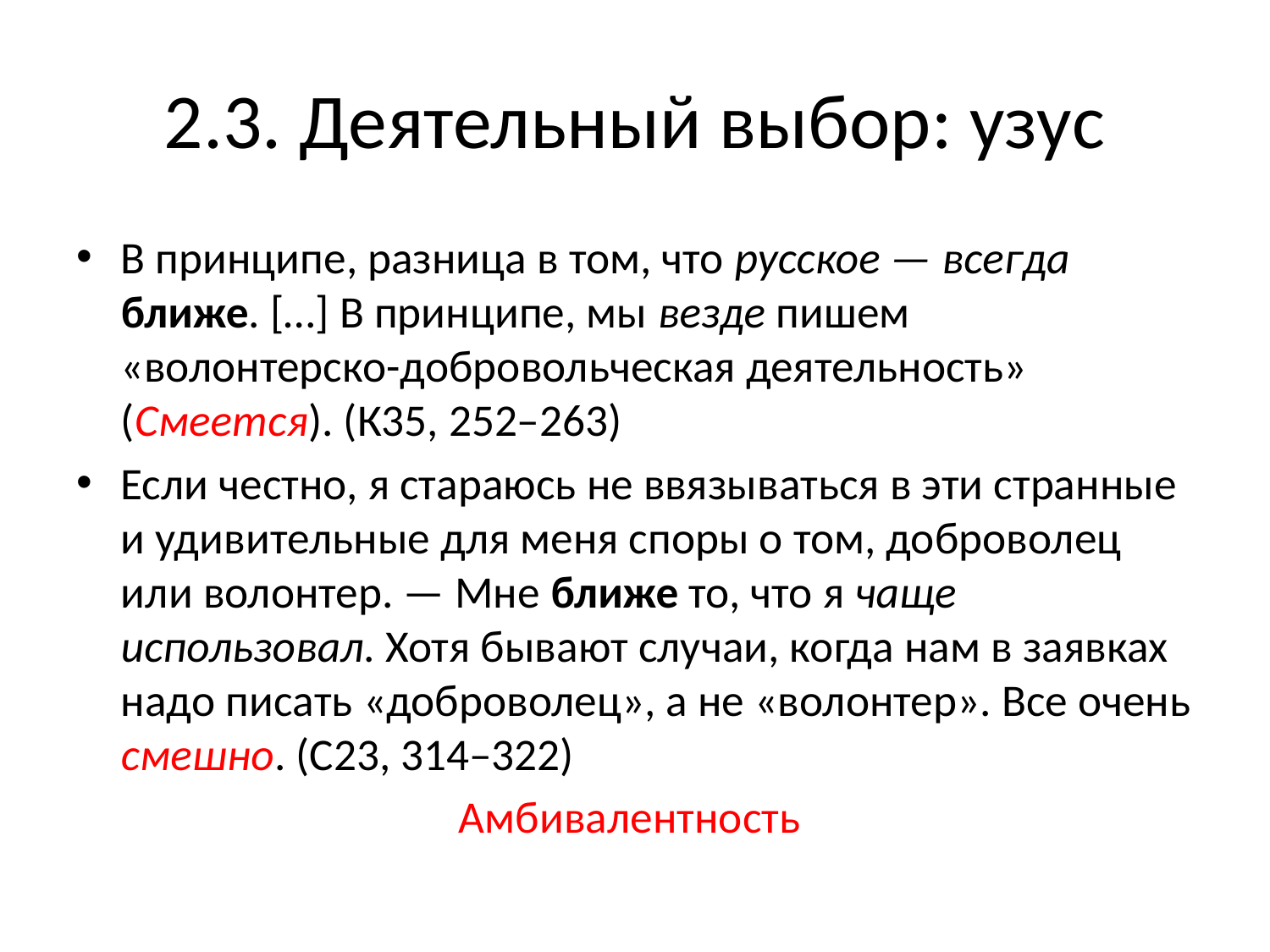

# 2.3. Деятельный выбор: узус
В принципе, разница в том, что русское — всегда ближе. […] В принципе, мы везде пишем «волонтерско-добровольческая деятельность» (Смеется). (К35, 252–263)
Если честно, я стараюсь не ввязываться в эти странные и удивительные для меня споры о том, доброволец или волонтер. — Мне ближе то, что я чаще использовал. Хотя бывают случаи, когда нам в заявках надо писать «доброволец», а не «волонтер». Все очень смешно. (С23, 314–322)
Амбивалентность